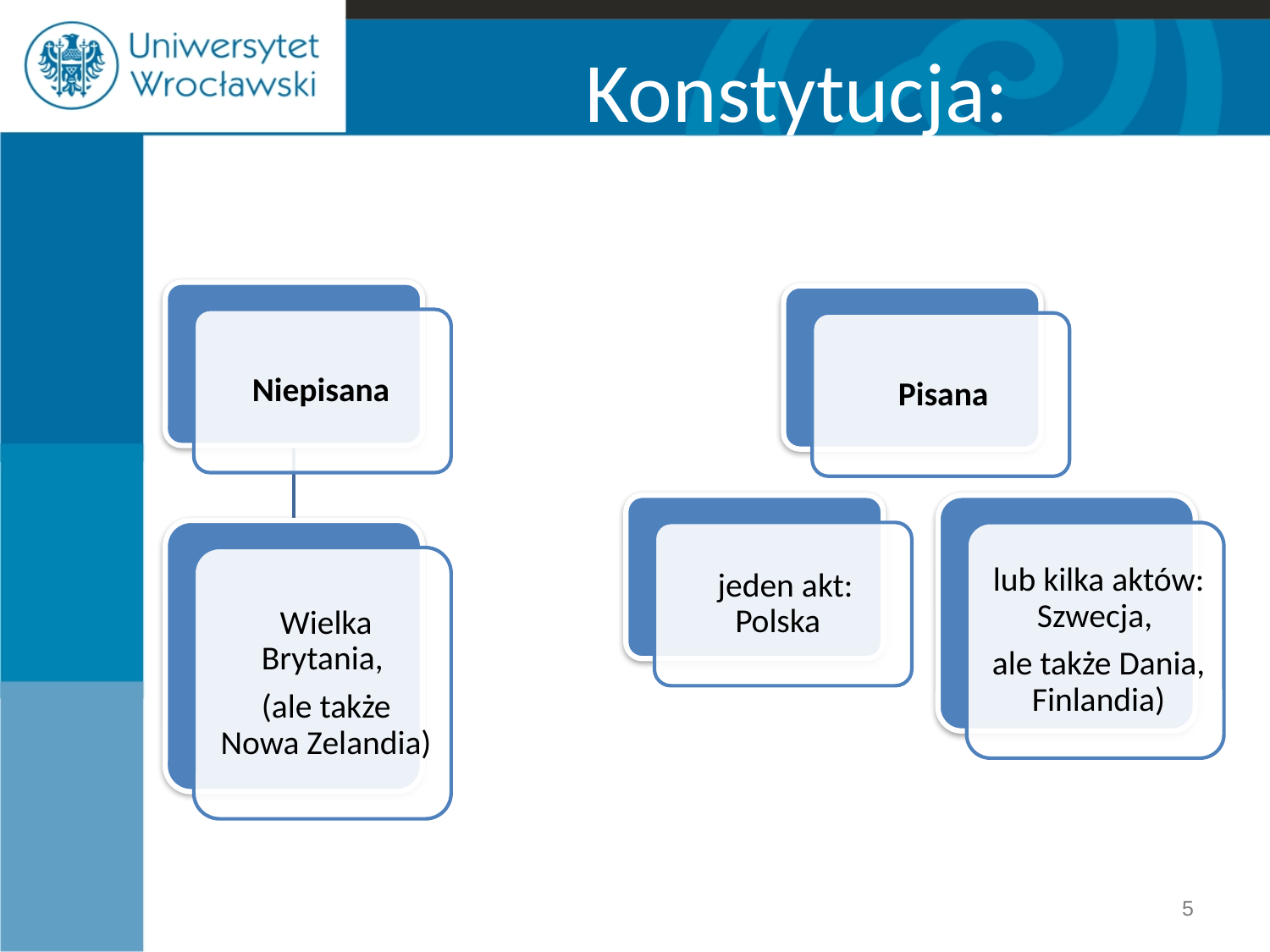

# Konstytucja:
Niepisana
Wielka Brytania,
(ale także Nowa Zelandia)
Pisana
jeden akt: Polska
lub kilka aktów: Szwecja,
ale także Dania, Finlandia)
5